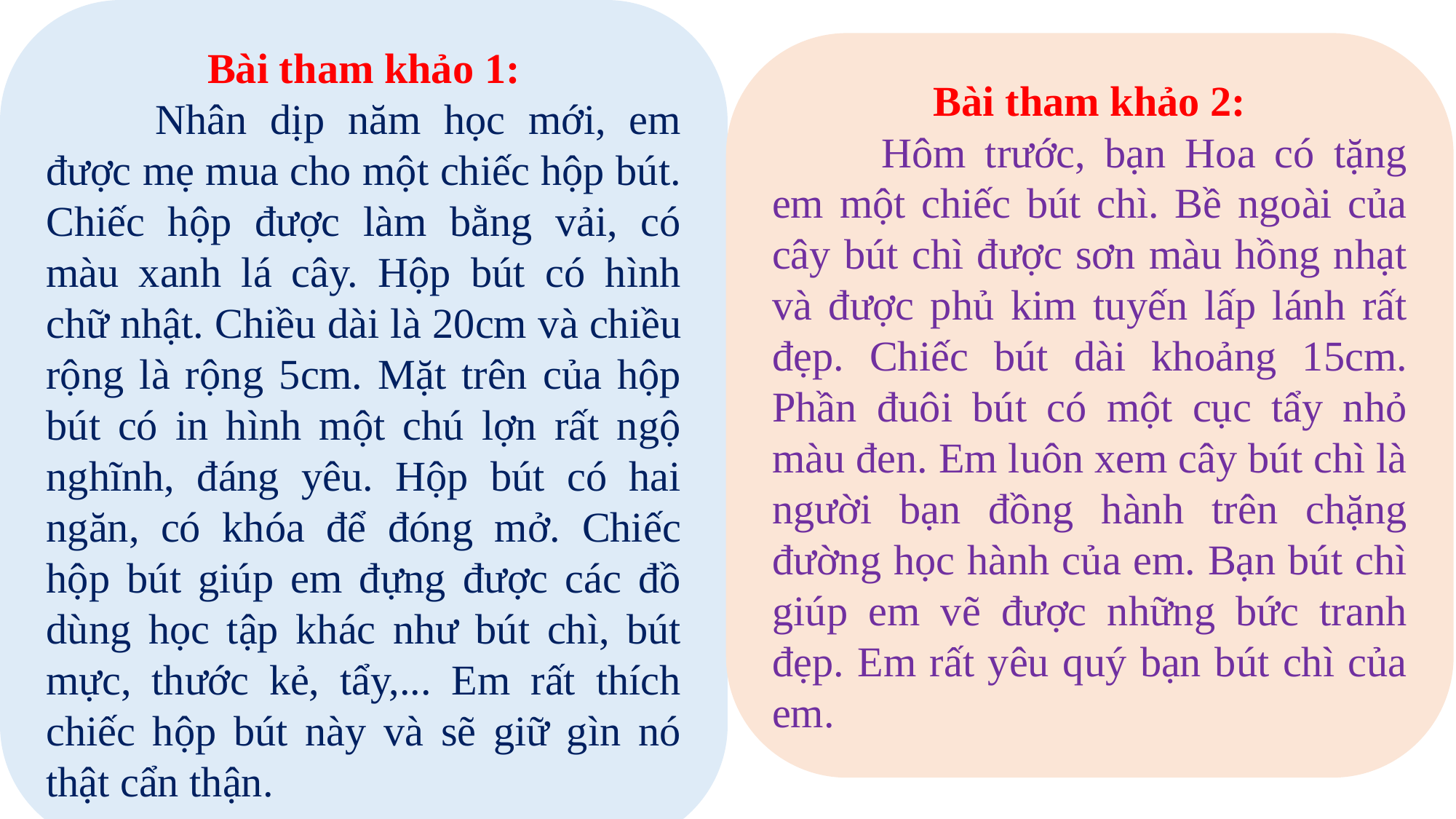

Bài tham khảo 1:
	Nhân dịp năm học mới, em được mẹ mua cho một chiếc hộp bút. Chiếc hộp được làm bằng vải, có màu xanh lá cây. Hộp bút có hình chữ nhật. Chiều dài là 20cm và chiều rộng là rộng 5cm. Mặt trên của hộp bút có in hình một chú lợn rất ngộ nghĩnh, đáng yêu. Hộp bút có hai ngăn, có khóa để đóng mở. Chiếc hộp bút giúp em đựng được các đồ dùng học tập khác như bút chì, bút mực, thước kẻ, tẩy,... Em rất thích chiếc hộp bút này và sẽ giữ gìn nó thật cẩn thận.
Bài tham khảo 2:
	Hôm trước, bạn Hoa có tặng em một chiếc bút chì. Bề ngoài của cây bút chì được sơn màu hồng nhạt và được phủ kim tuyến lấp lánh rất đẹp. Chiếc bút dài khoảng 15cm. Phần đuôi bút có một cục tẩy nhỏ màu đen. Em luôn xem cây bút chì là người bạn đồng hành trên chặng đường học hành của em. Bạn bút chì giúp em vẽ được những bức tranh đẹp. Em rất yêu quý bạn bút chì của em.